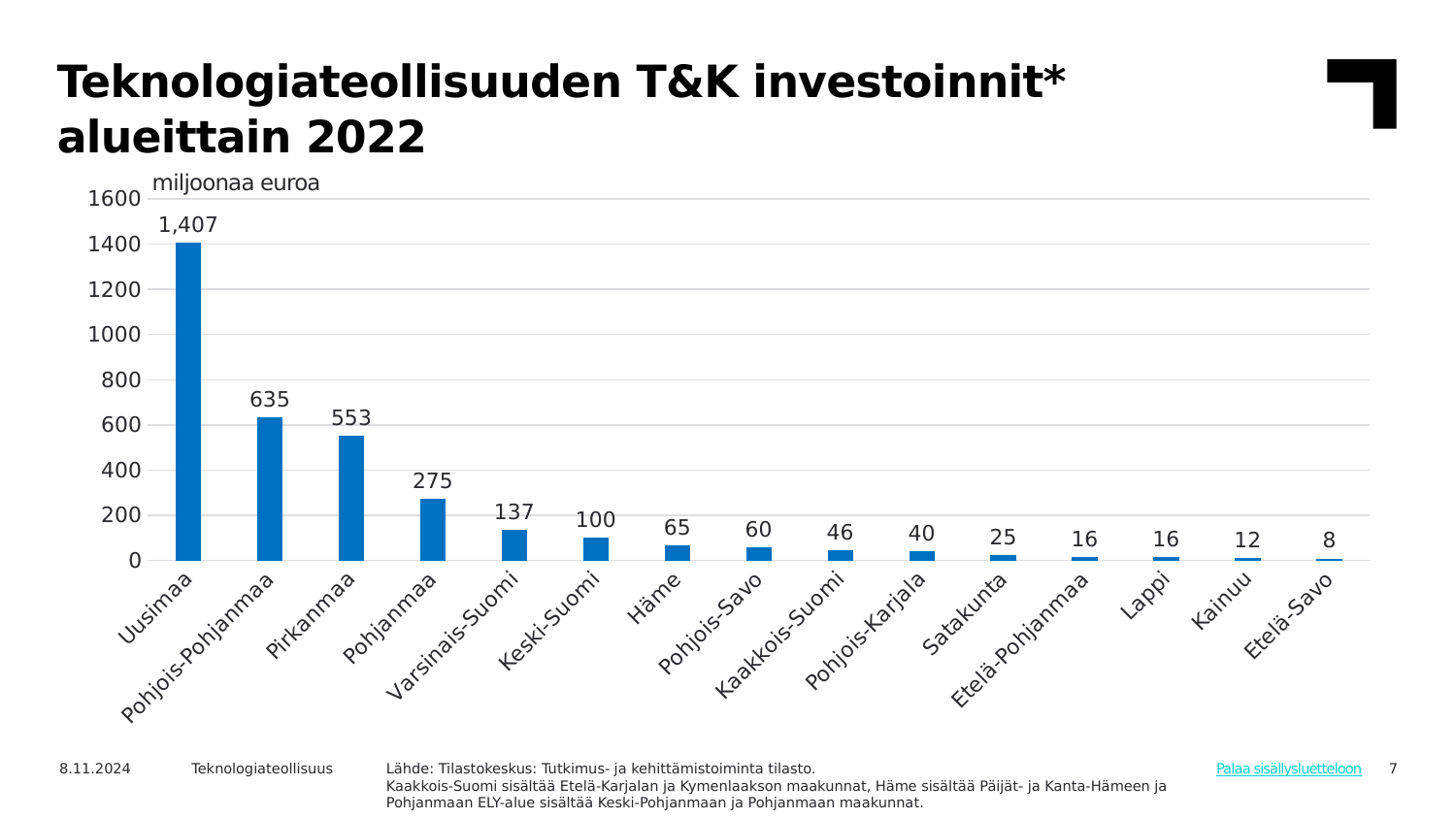

Teknologiateollisuuden T&K investoinnit* alueittain 2022
miljoonaa euroa

### Chart

| Category | 2022 |
|---|---|
| Uusimaa | 1406.9 |
| Pohjois-Pohjanmaa | 635.4 |
| Pirkanmaa | 552.8 |
| Pohjanmaa | 274.9 |
| Varsinais-Suomi | 136.9 |
| Keski-Suomi | 100.1 |
| Häme | 65.3 |
| Pohjois-Savo | 59.7 |
| Kaakkois-Suomi | 45.8 |
| Pohjois-Karjala | 40.3 |
| Satakunta | 24.5 |
| Etelä-Pohjanmaa | 16.0 |
| Lappi | 15.6 |
| Kainuu | 12.2 |
| Etelä-Savo | 8.3 |
Lähde: Tilastokeskus: Tutkimus- ja kehittämistoiminta tilasto.
Kaakkois-Suomi sisältää Etelä-Karjalan ja Kymenlaakson maakunnat, Häme sisältää Päijät- ja Kanta-Hämeen ja Pohjanmaan ELY-alue sisältää Keski-Pohjanmaan ja Pohjanmaan maakunnat.

8.11.2024
Teknologiateollisuus
7
Palaa sisällysluetteloon